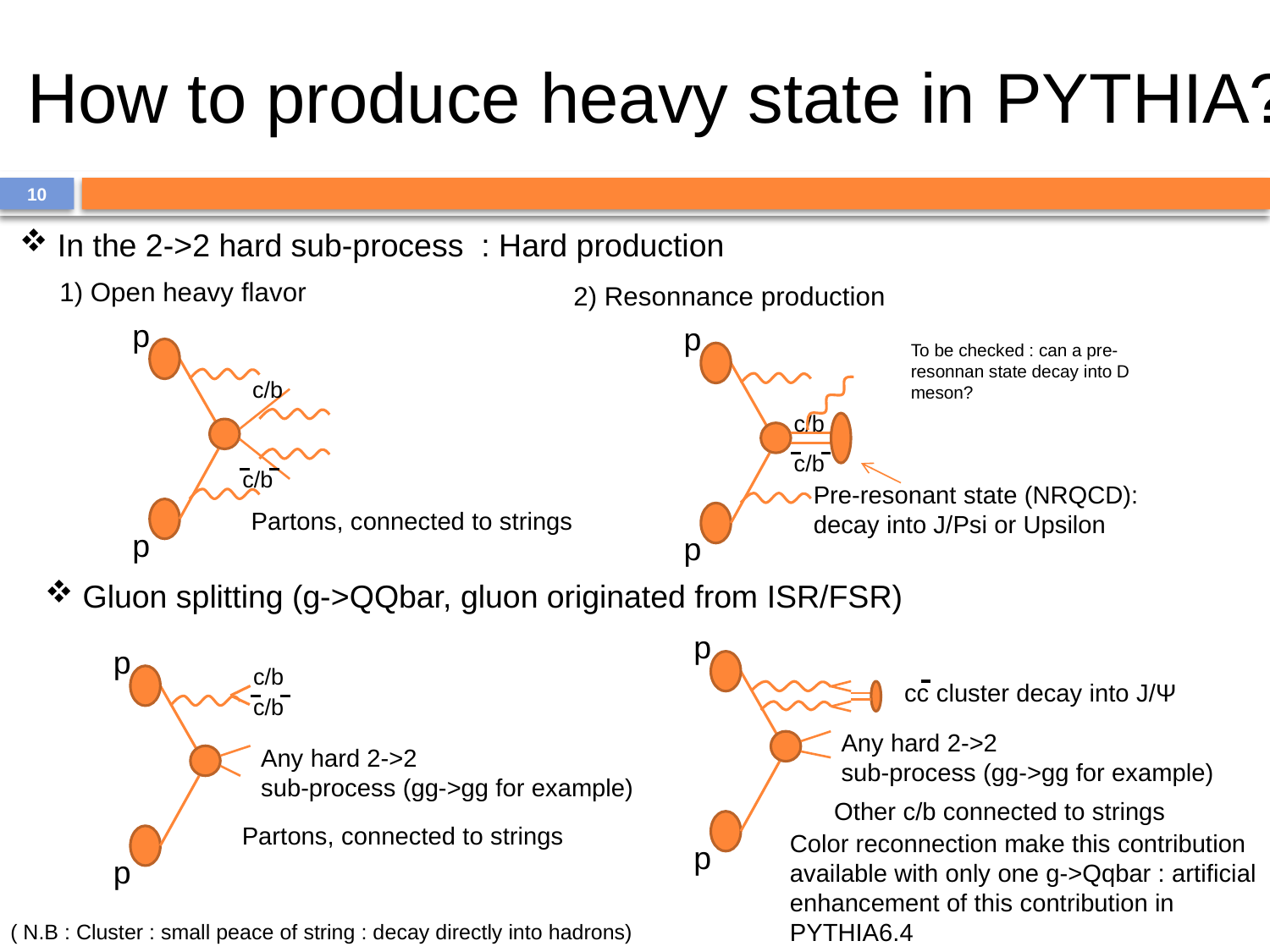

How to produce heavy state in PYTHIA?
10
 In the 2->2 hard sub-process  : Hard production
1) Open heavy flavor
p

c/b

c/b

Partons, connected to strings
p
2) Resonnance production
p
To be checked : can a pre-resonnan state decay into D meson?

c/b

c/b
Pre-resonant state (NRQCD):
decay into J/Psi or Upsilon

p
 Gluon splitting (g->QQbar, gluon originated from ISR/FSR)
p

Any hard 2->2
sub-process (gg->gg for example)
p
cc cluster decay into J/Ψ

Other c/b connected to strings
Color reconnection make this contribution available with only one g->Qqbar : artificial enhancement of this contribution in PYTHIA6.4
p
c/b

c/b

Any hard 2->2
sub-process (gg->gg for example)
p
Partons, connected to strings
( N.B : Cluster : small peace of string : decay directly into hadrons)